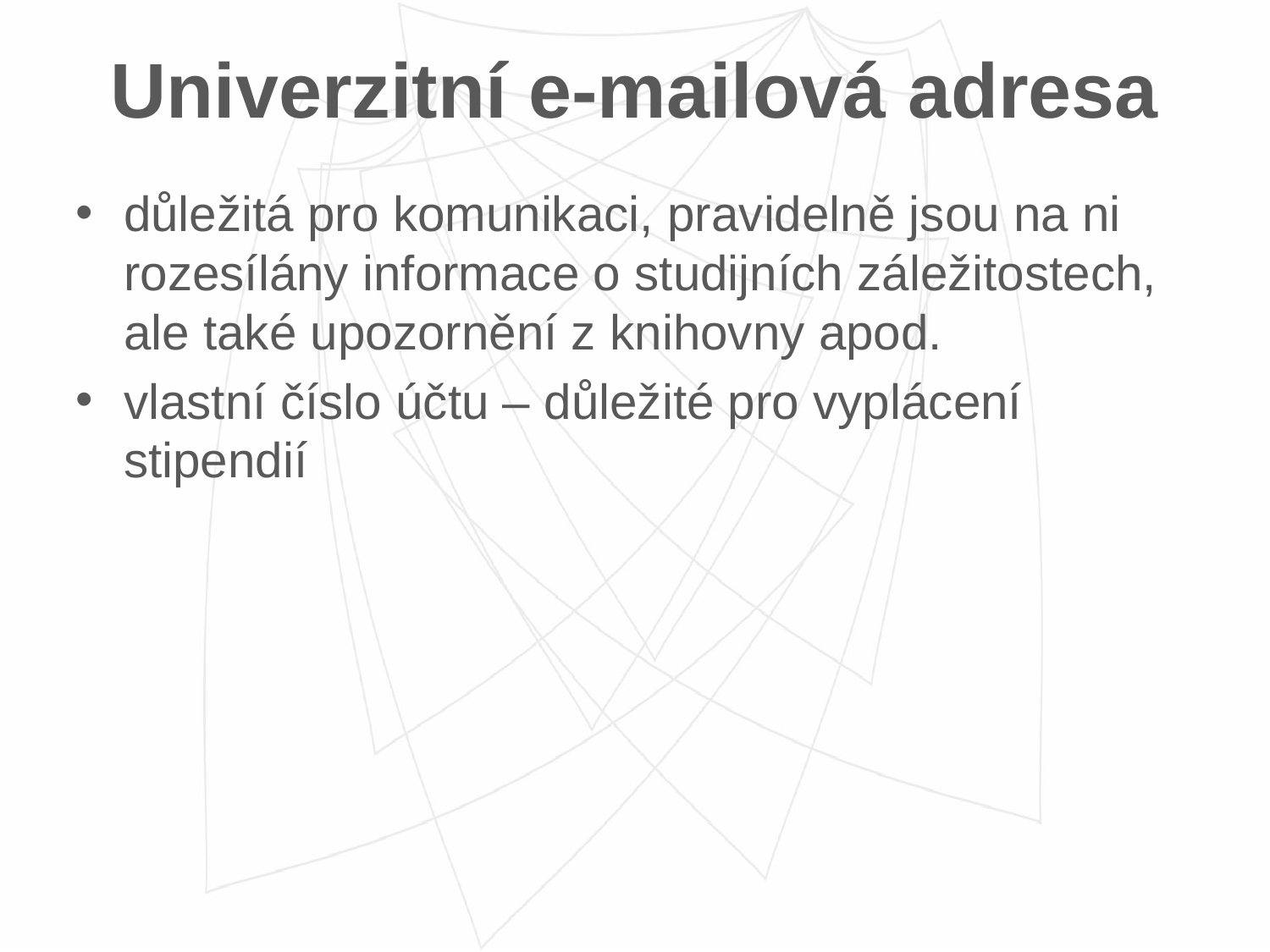

# Univerzitní e-mailová adresa
důležitá pro komunikaci, pravidelně jsou na ni rozesílány informace o studijních záležitostech, ale také upozornění z knihovny apod.
vlastní číslo účtu – důležité pro vyplácení stipendií